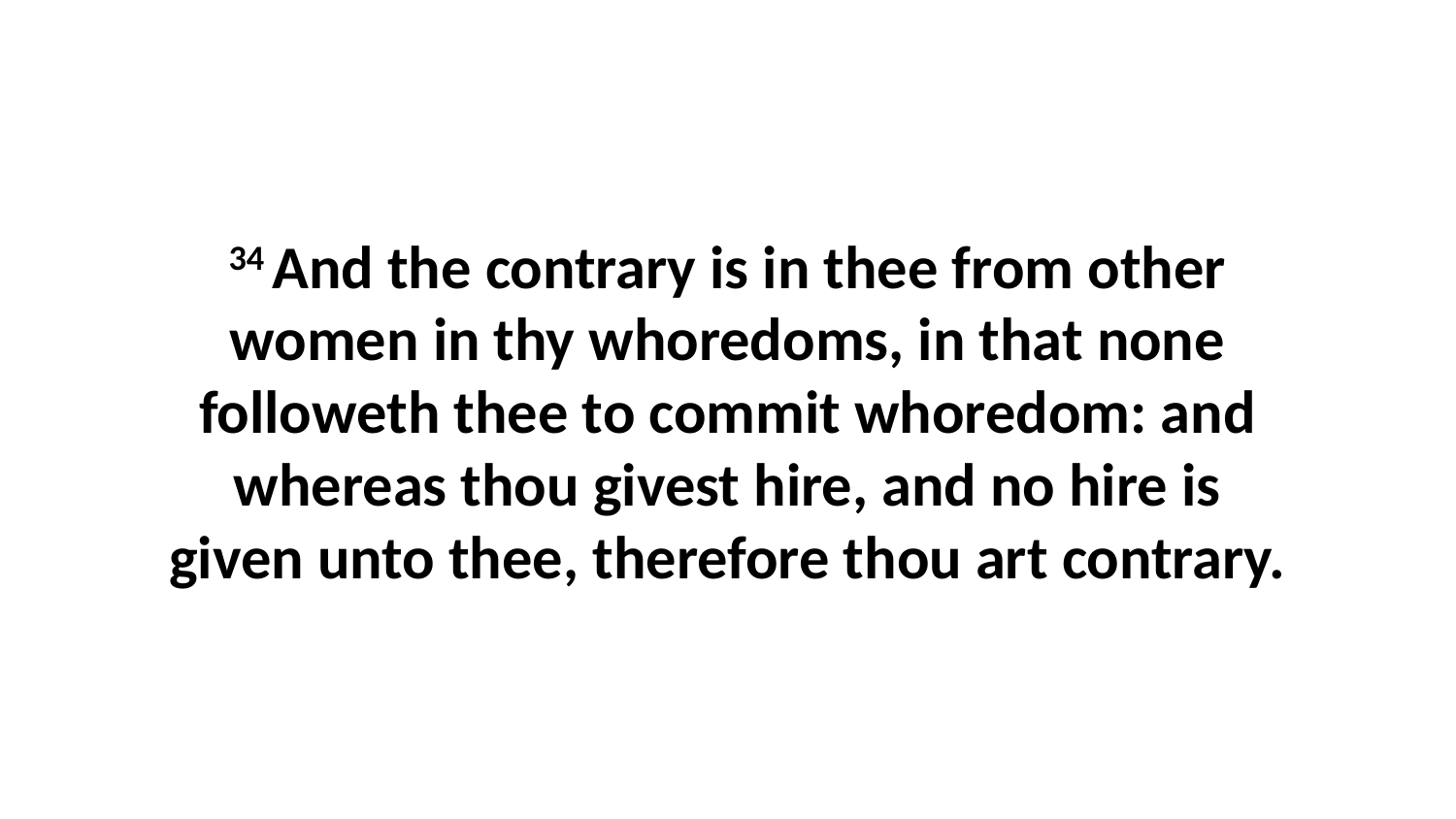

34 And the contrary is in thee from other women in thy whoredoms, in that none followeth thee to commit whoredom: and whereas thou givest hire, and no hire is given unto thee, therefore thou art contrary.